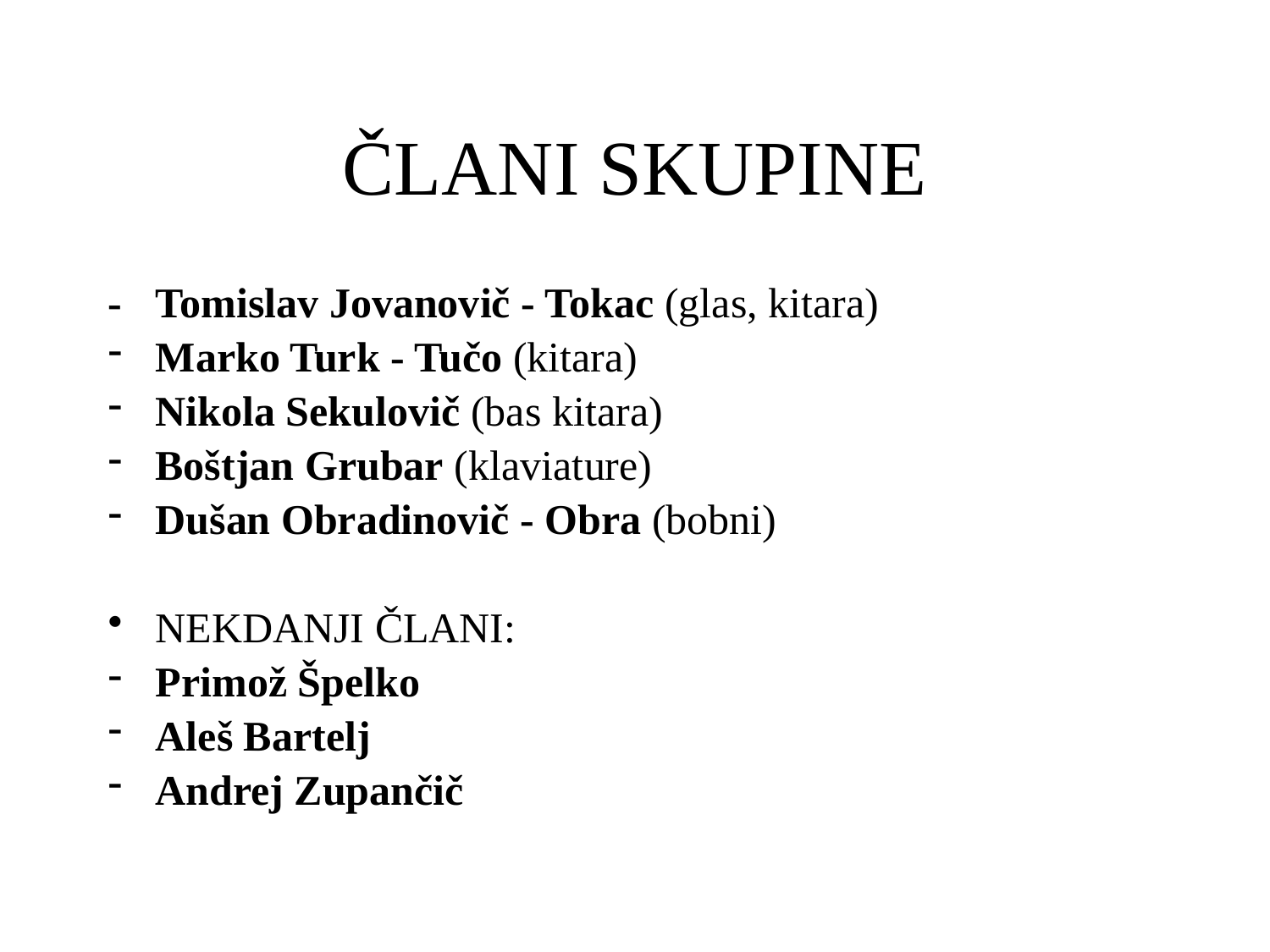

# ČLANI SKUPINE
-	Tomislav Jovanovič - Tokac (glas, kitara)
Marko Turk - Tučo (kitara)
Nikola Sekulovič (bas kitara)
Boštjan Grubar (klaviature)
Dušan Obradinovič - Obra (bobni)

NEKDANJI ČLANI:
Primož Špelko
Aleš Bartelj
Andrej Zupančič